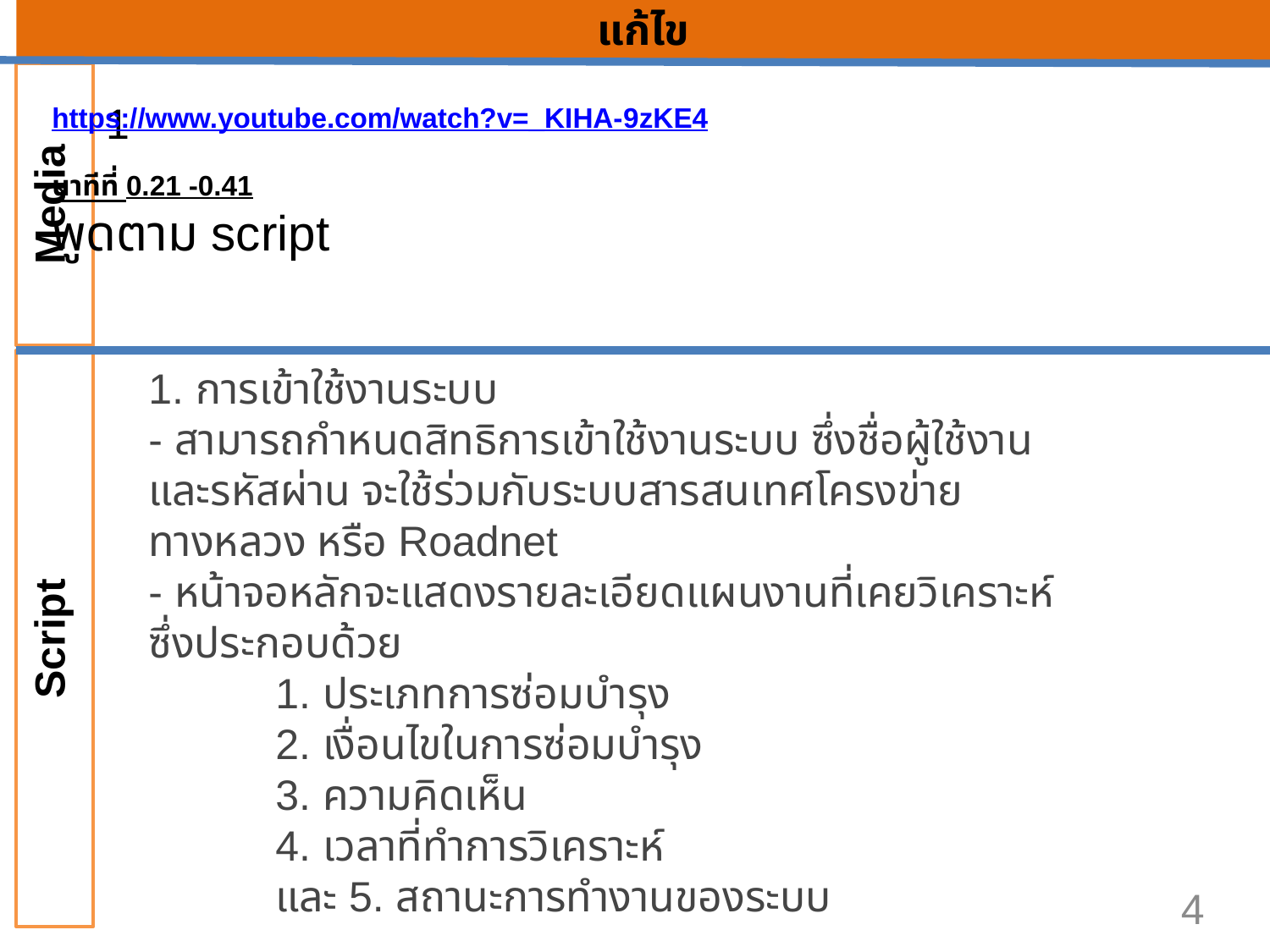

# แก้ไข
Media
1
https://www.youtube.com/watch?v=_KIHA-9zKE4

นาทีที่ 0.21 -0.41
พูดตาม script
Script
1. การเข้าใช้งานระบบ
- สามารถกำหนดสิทธิการเข้าใช้งานระบบ ซึ่งชื่อผู้ใช้งาน และรหัสผ่าน จะใช้ร่วมกับระบบสารสนเทศโครงข่ายทางหลวง หรือ Roadnet
- หน้าจอหลักจะแสดงรายละเอียดแผนงานที่เคยวิเคราะห์ ซึ่งประกอบด้วย
1. ประเภทการซ่อมบำรุง
2. เงื่อนไขในการซ่อมบำรุง
3. ความคิดเห็น
4. เวลาที่ทำการวิเคราะห์
และ 5. สถานะการทำงานของระบบ
4